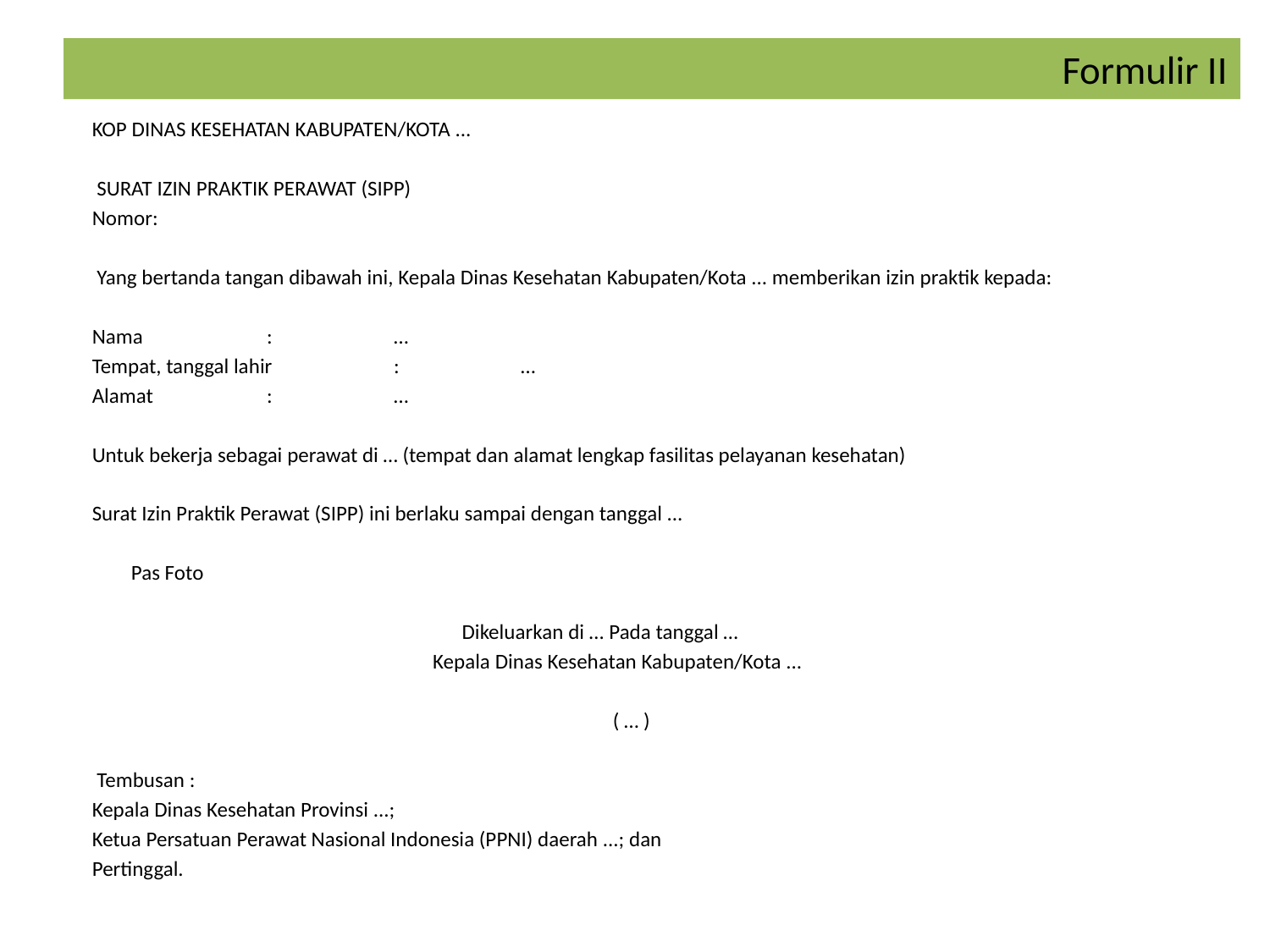

# Formulir II
KOP DINAS KESEHATAN KABUPATEN/KOTA ...

 SURAT IZIN PRAKTIK PERAWAT (SIPP)
Nomor:

 Yang bertanda tangan dibawah ini, Kepala Dinas Kesehatan Kabupaten/Kota ... memberikan izin praktik kepada:

Nama	:	…
Tempat, tanggal lahir	:	…
Alamat	:	…

Untuk bekerja sebagai perawat di … (tempat dan alamat lengkap fasilitas pelayanan kesehatan)

Surat Izin Praktik Perawat (SIPP) ini berlaku sampai dengan tanggal ...

        Pas Foto

                                                                            Dikeluarkan di … Pada tanggal …
                                                                      Kepala Dinas Kesehatan Kabupaten/Kota ...

                                                                                                           ( … )

 Tembusan :
Kepala Dinas Kesehatan Provinsi ...;
Ketua Persatuan Perawat Nasional Indonesia (PPNI) daerah ...; dan
Pertinggal.